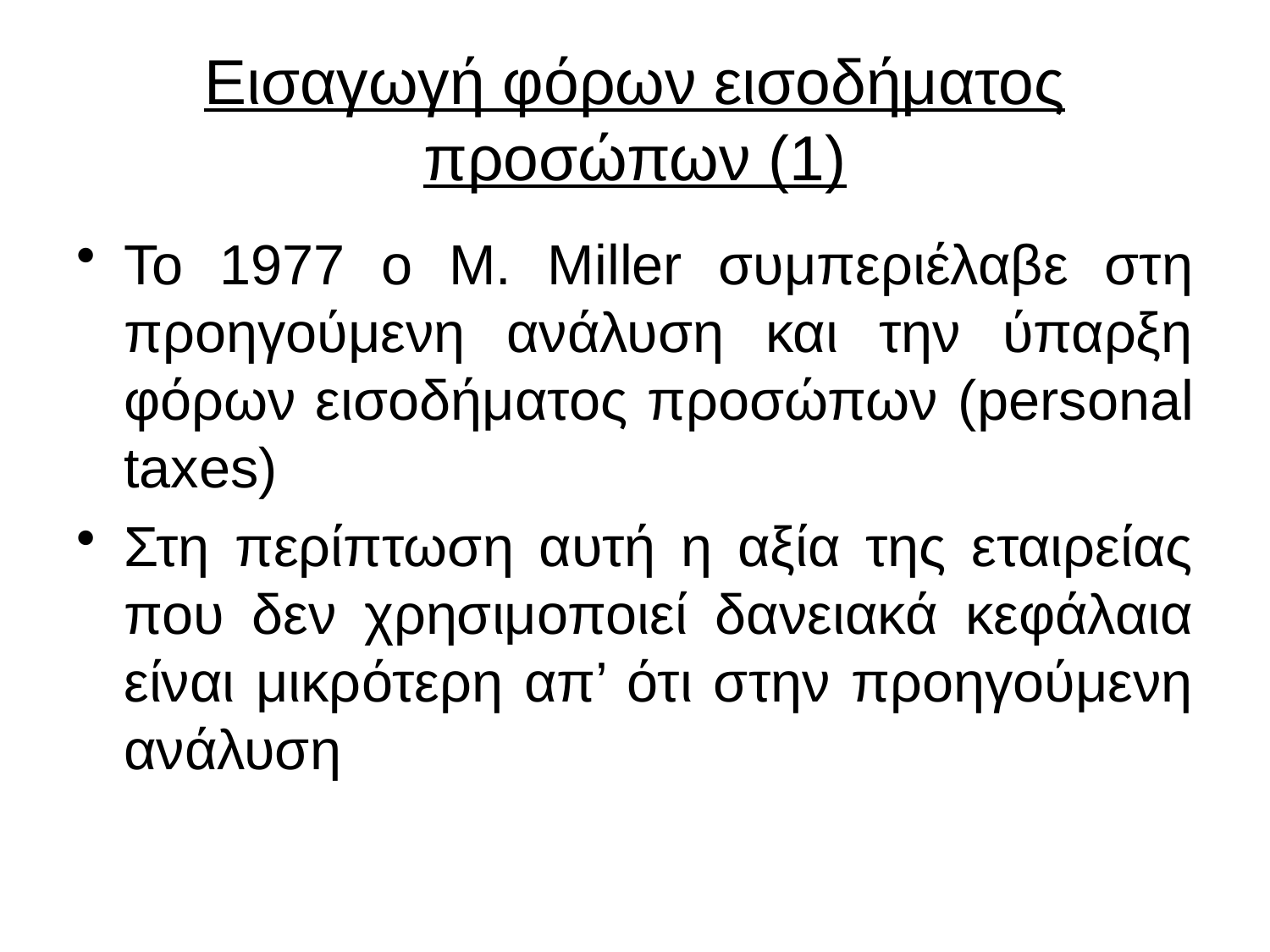

# Εισαγωγή φόρων εισοδήματος προσώπων (1)
Το 1977 ο M. Miller συμπεριέλαβε στη προηγούμενη ανάλυση και την ύπαρξη φόρων εισοδήματος προσώπων (personal taxes)
Στη περίπτωση αυτή η αξία της εταιρείας που δεν χρησιμοποιεί δανειακά κεφάλαια είναι μικρότερη απ’ ότι στην προηγούμενη ανάλυση